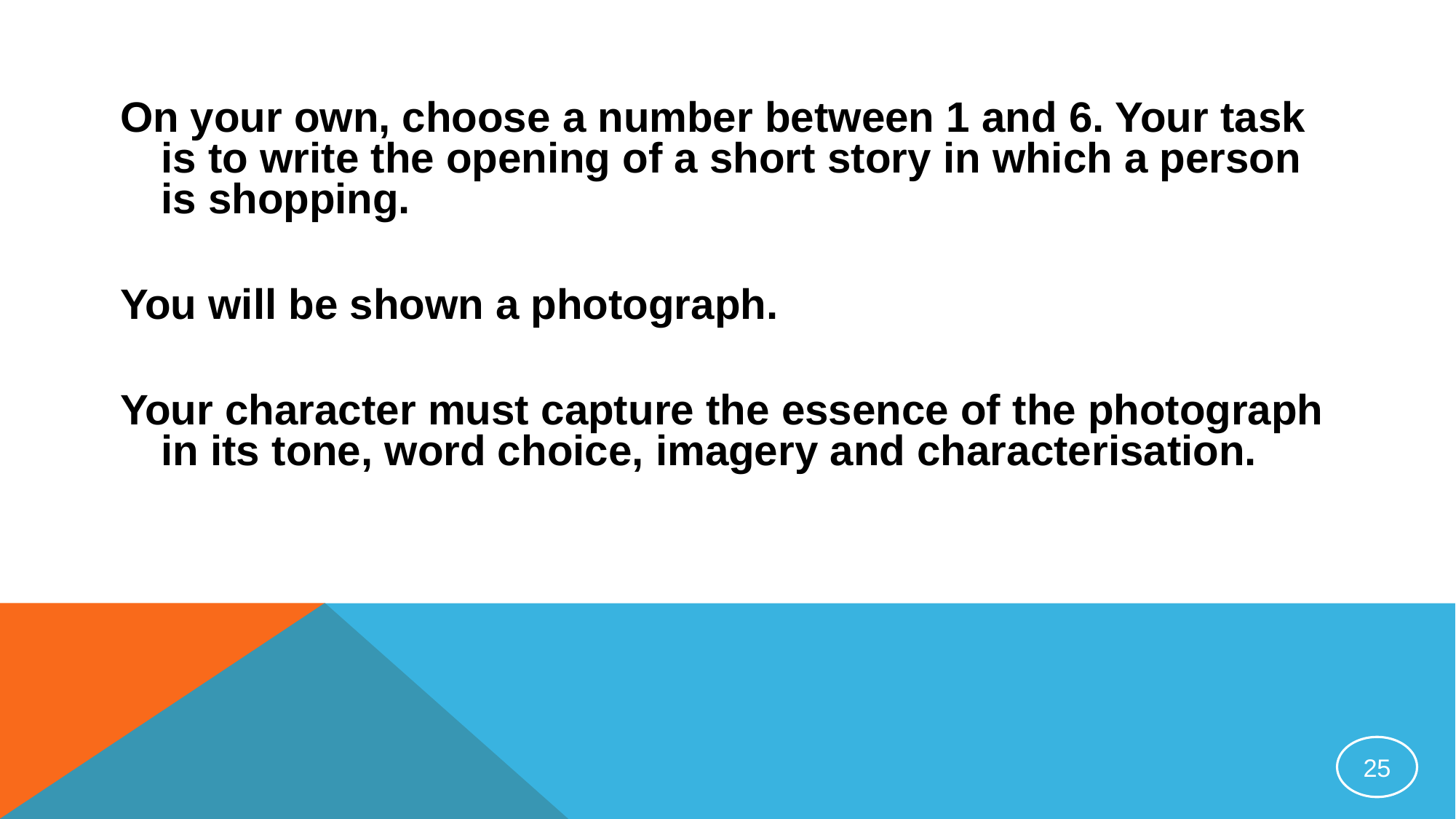

On your own, choose a number between 1 and 6. Your task is to write the opening of a short story in which a person is shopping.

You will be shown a photograph.

Your character must capture the essence of the photograph in its tone, word choice, imagery and characterisation.
25